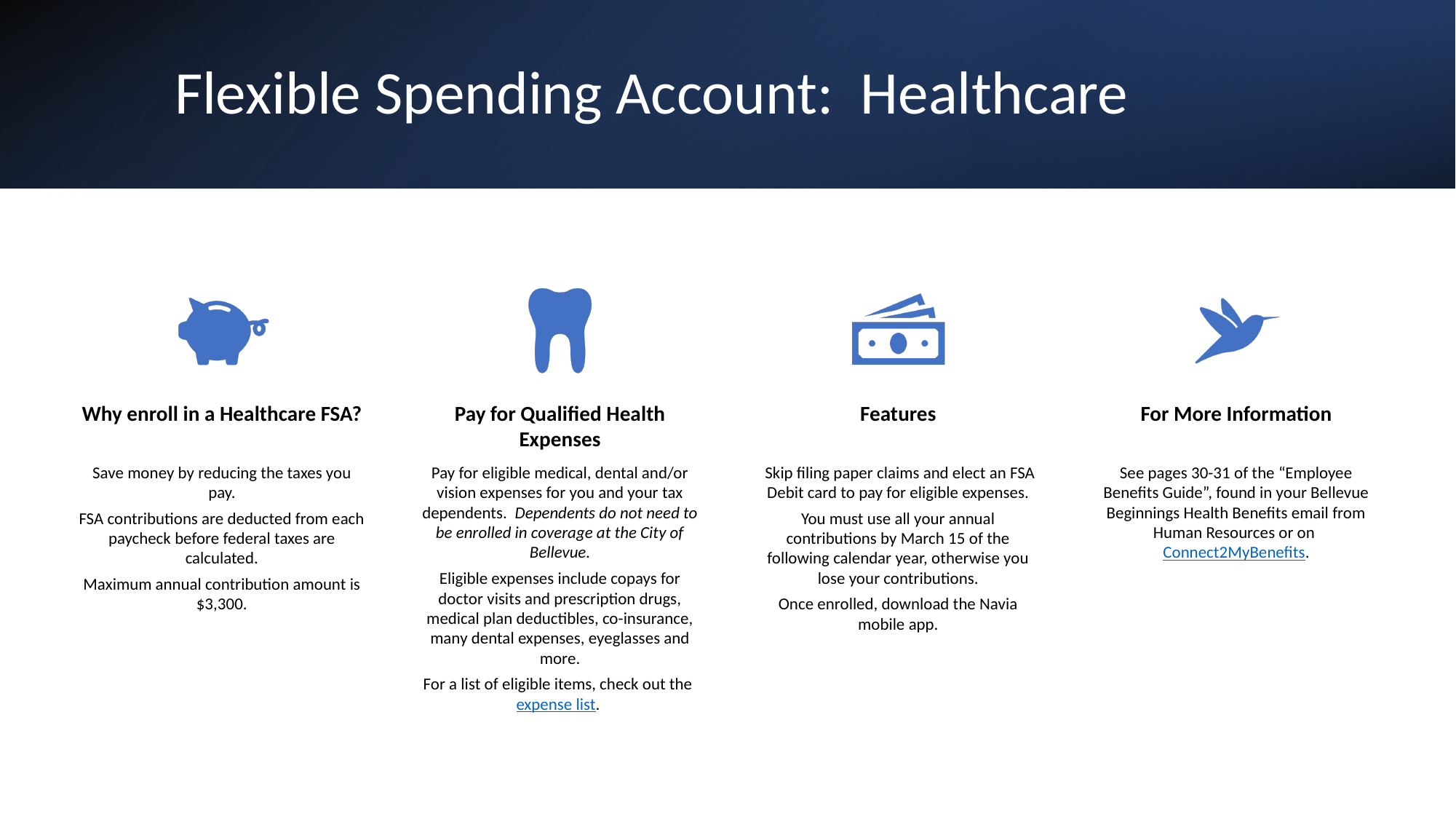

# Flexible Spending Account:  Healthcare
Why enroll in a Healthcare FSA?
Save money by reducing the taxes you pay.
FSA contributions are deducted from each paycheck before federal taxes are calculated.
Maximum annual contribution amount is $3,300.
Pay for Qualified Health Expenses
Pay for eligible medical, dental and/or vision expenses for you and your tax dependents.  Dependents do not need to be enrolled in coverage at the City of Bellevue.
Eligible expenses include copays for doctor visits and prescription drugs, medical plan deductibles, co-insurance, many dental expenses, eyeglasses and more.
For a list of eligible items, check out the expense list.
Features
 Skip filing paper claims and elect an FSA Debit card to pay for eligible expenses.
You must use all your annual contributions by March 15 of the following calendar year, otherwise you lose your contributions.
Once enrolled, download the Navia mobile app.
For More Information
See pages 30-31 of the “Employee Benefits Guide”, found in your Bellevue Beginnings Health Benefits email from Human Resources or on Connect2MyBenefits.